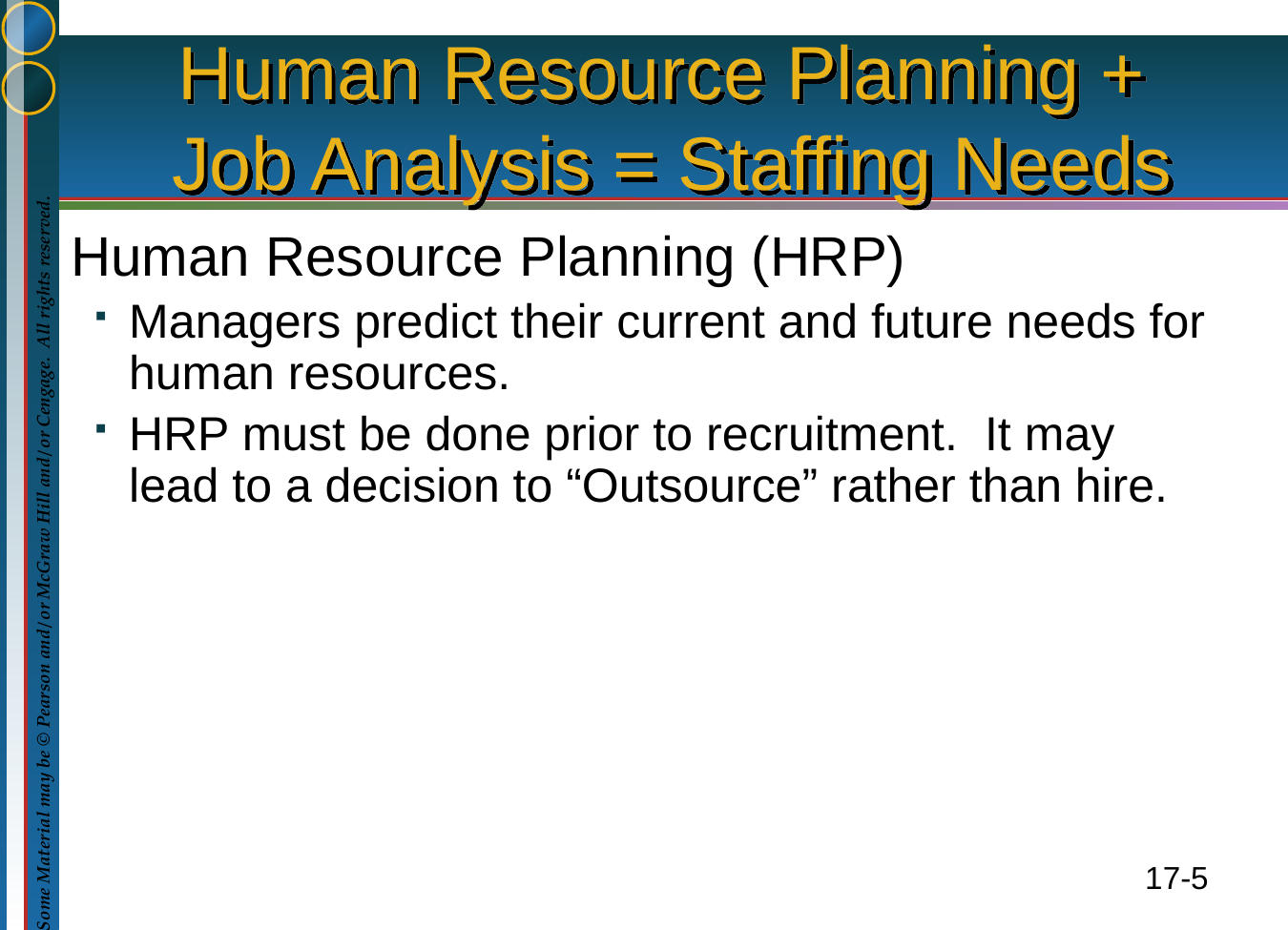

# Human Resource Planning + Job Analysis = Staffing Needs
  Human Resource Planning (HRP)
Managers predict their current and future needs for human resources.
HRP must be done prior to recruitment.  It may lead to a decision to “Outsource” rather than hire.